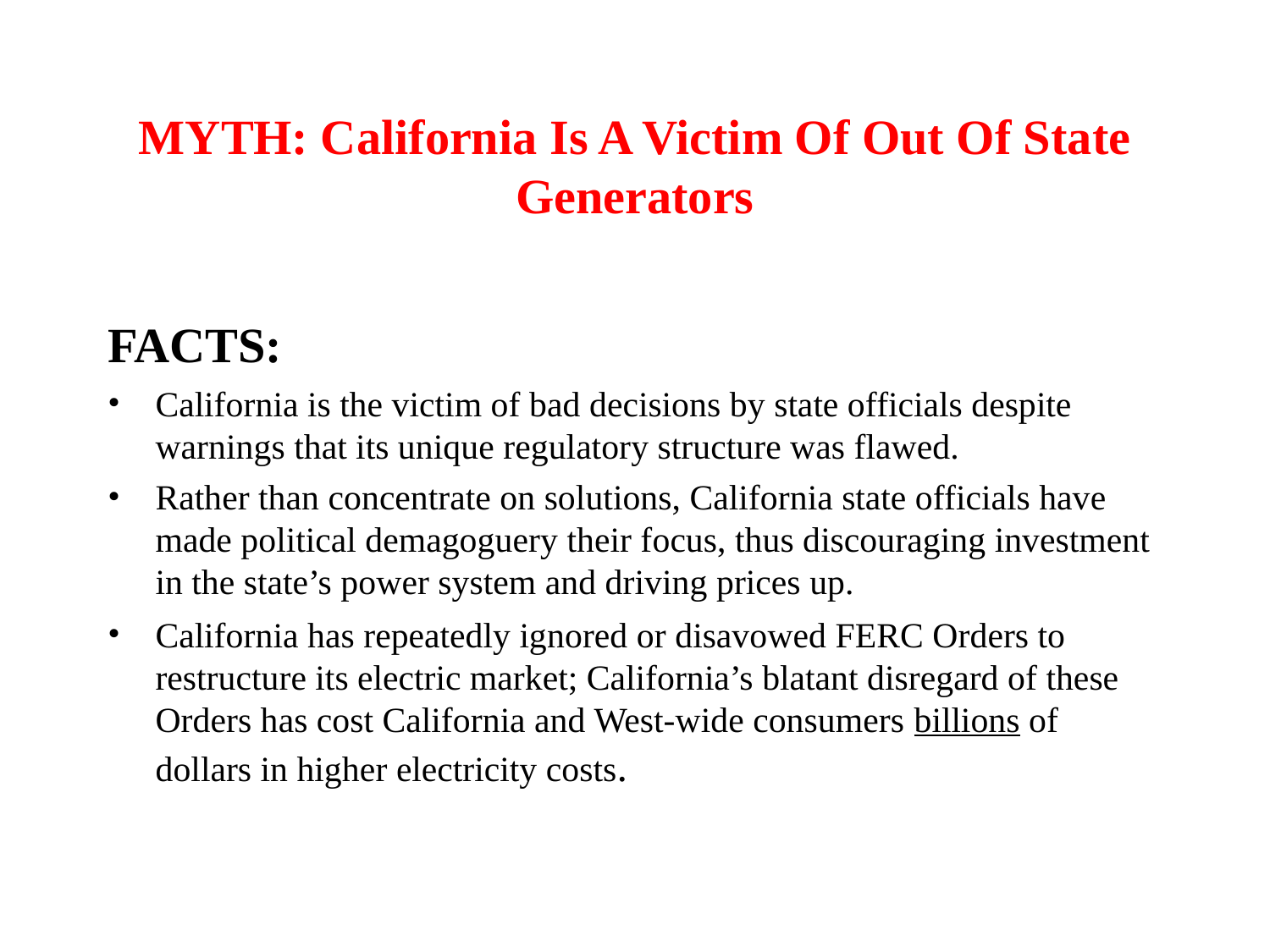

# MYTH: California Is A Victim Of Out Of State Generators
FACTS:
California is the victim of bad decisions by state officials despite warnings that its unique regulatory structure was flawed.
Rather than concentrate on solutions, California state officials have made political demagoguery their focus, thus discouraging investment in the state’s power system and driving prices up.
California has repeatedly ignored or disavowed FERC Orders to restructure its electric market; California’s blatant disregard of these Orders has cost California and West-wide consumers billions of dollars in higher electricity costs.